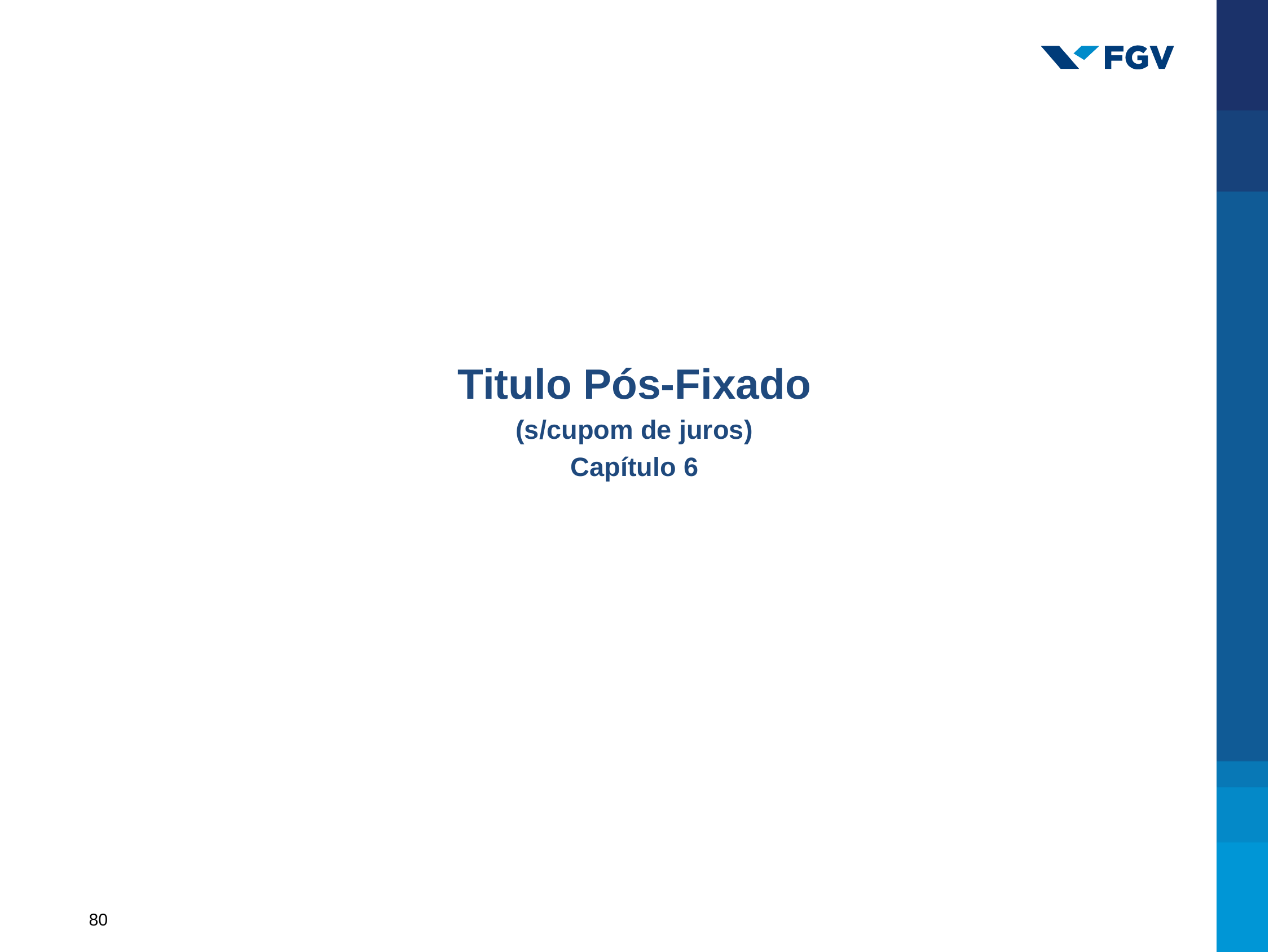

Titulo Pós-Fixado
(s/cupom de juros)
Capítulo 6